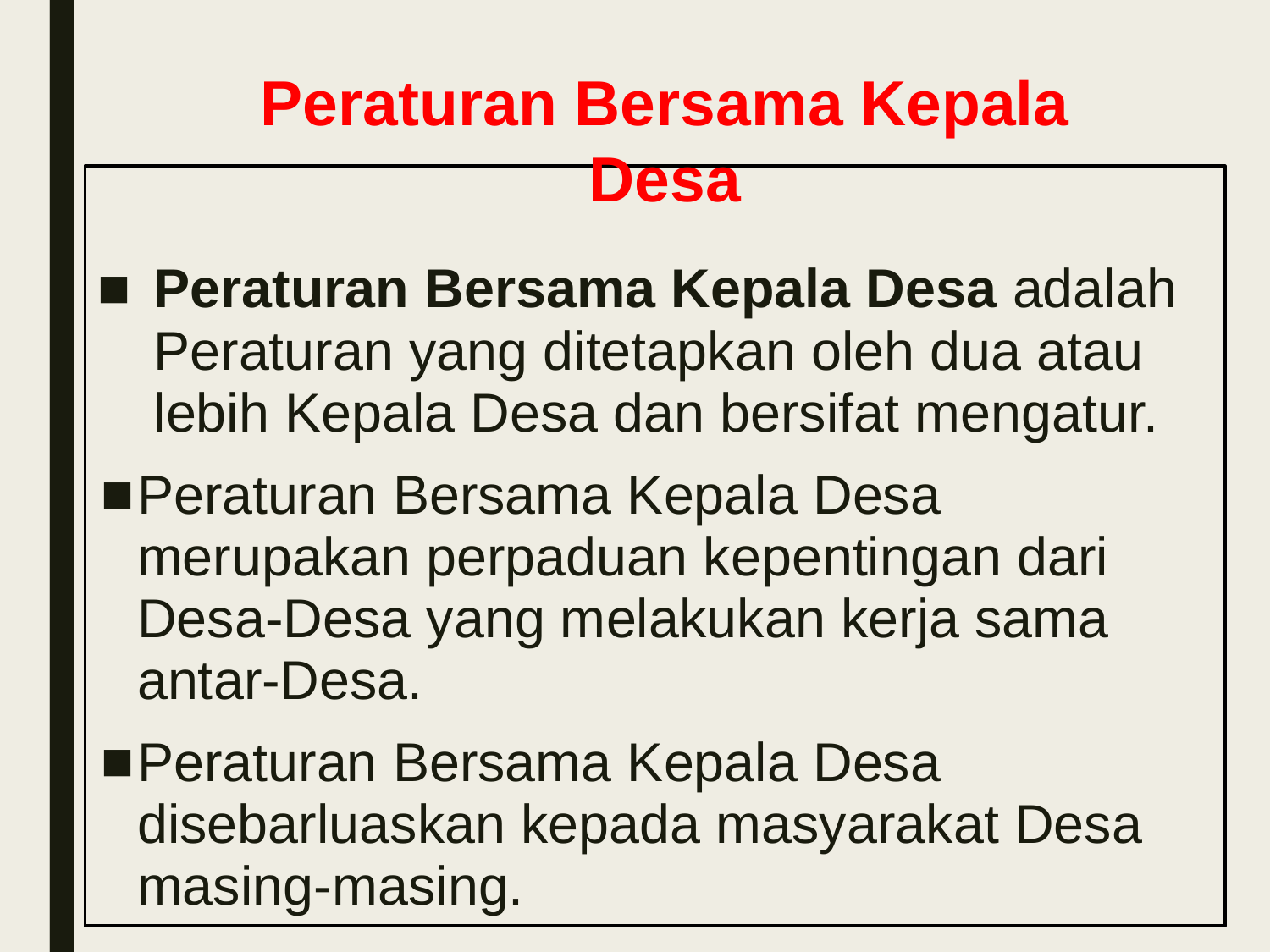

Peraturan Bersama Kepala Desa

Peraturan Bersama Kepala Desa adalah Peraturan yang ditetapkan oleh dua atau lebih Kepala Desa dan bersifat mengatur.
Peraturan Bersama Kepala Desa merupakan perpaduan kepentingan dari Desa-Desa yang melakukan kerja sama antar-Desa.
Peraturan Bersama Kepala Desa disebarluaskan kepada masyarakat Desa masing-masing.